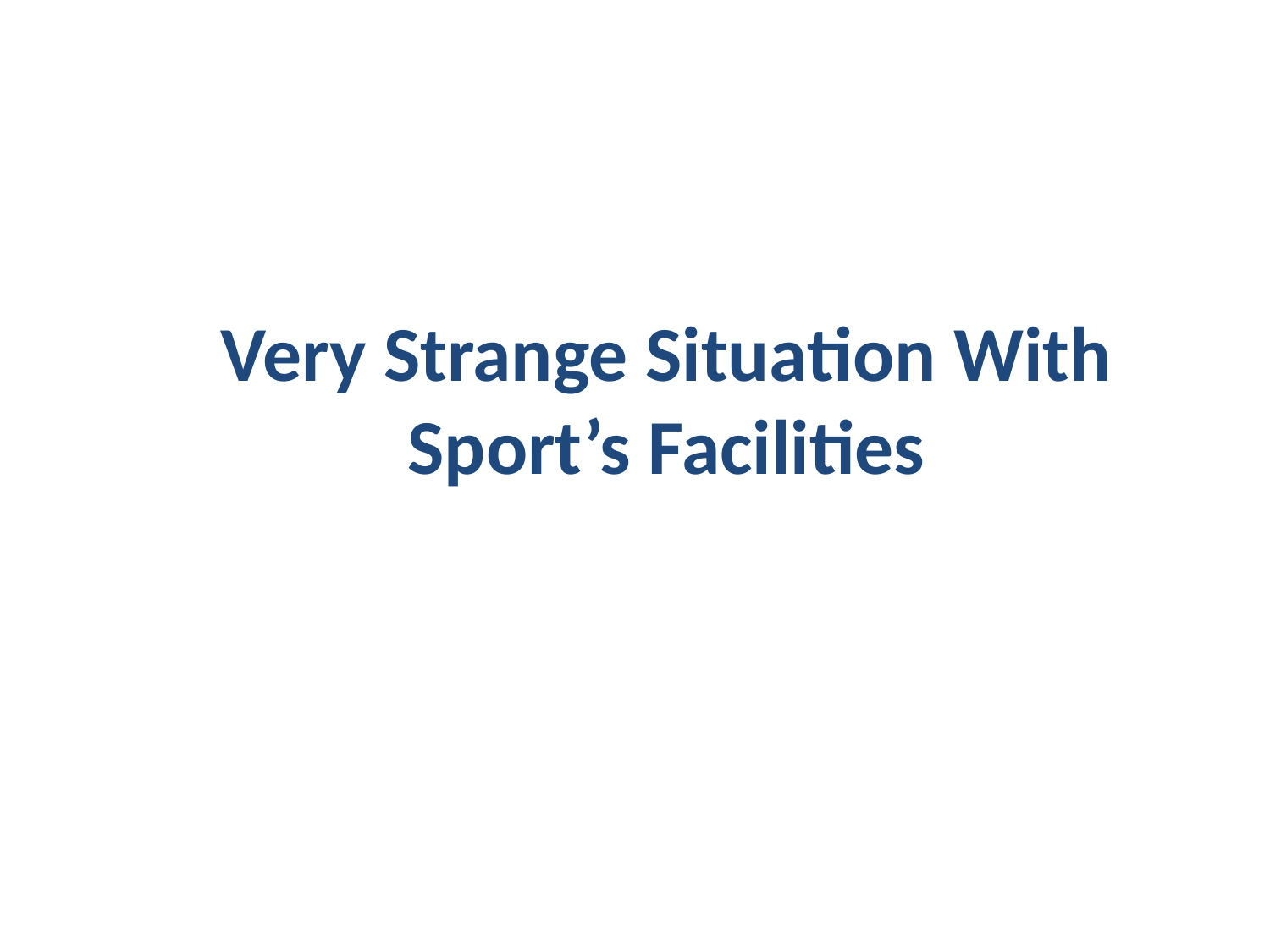

# Very Strange Situation With Sport’s Facilities